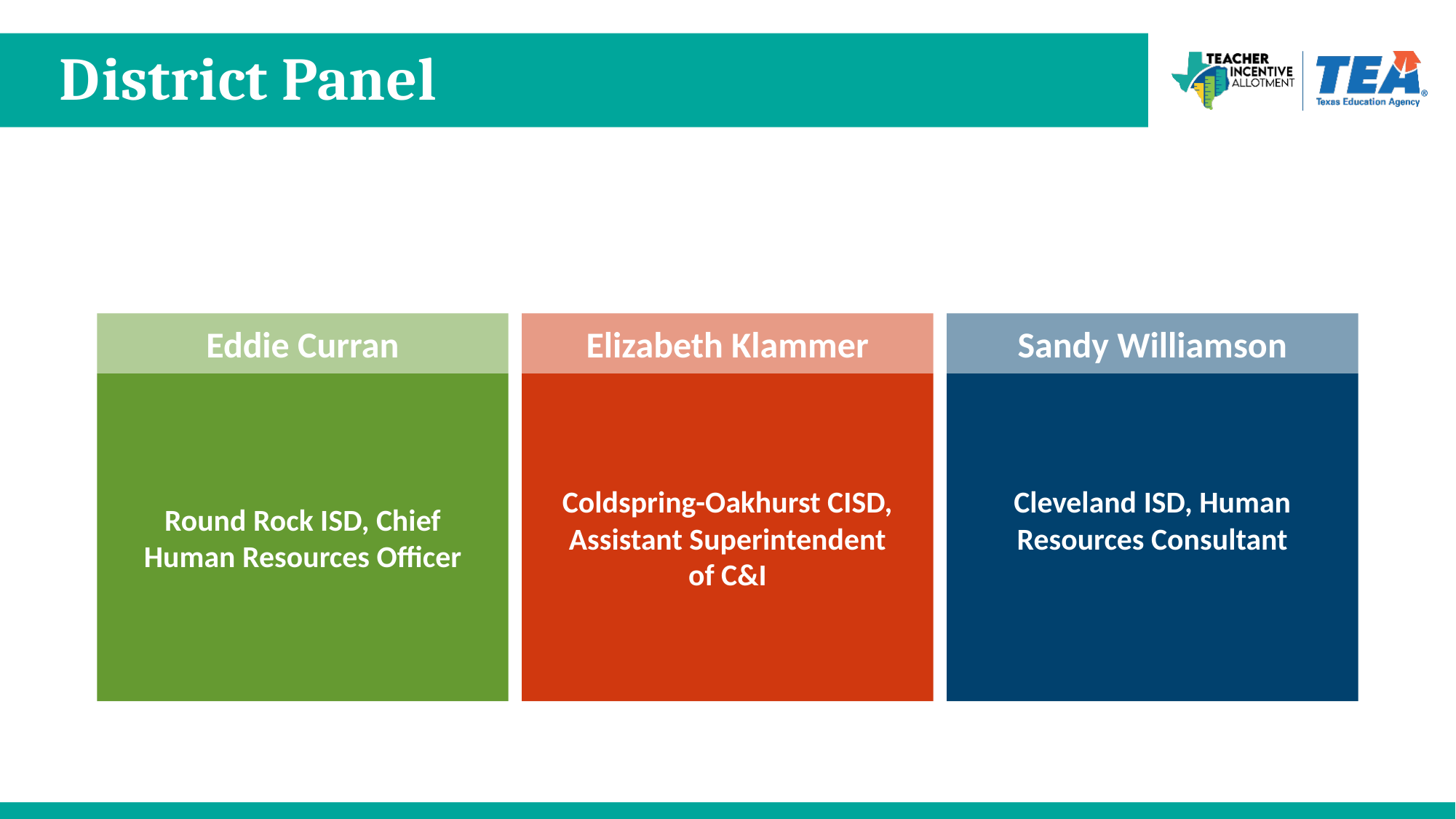

# District Panel
Sandy Williamson
Elizabeth Klammer
Eddie Curran

Round Rock ISD, Chief Human Resources Officer

Coldspring-Oakhurst CISD, Assistant Superintendent of C&I
Cleveland ISD, Human Resources Consultant